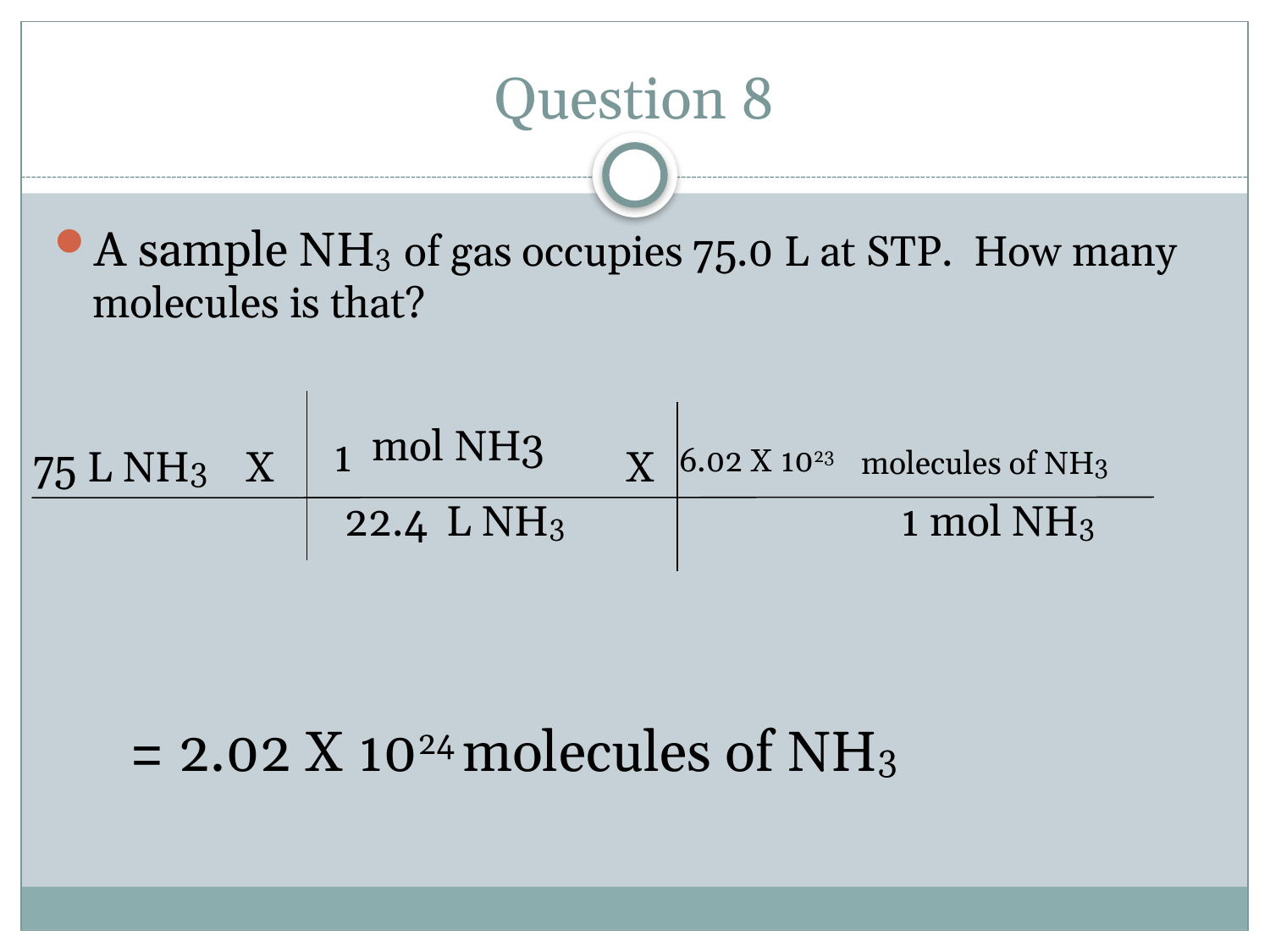

# Question 8
A sample NH3  of gas occupies 75.0 L at STP.  How many molecules is that?

mol NH3
1
75 L NH3     X
X
6.02 X 1023
molecules of NH3
22.4
L NH3
1 mol NH3
= 2.02 X 1024 molecules of NH3